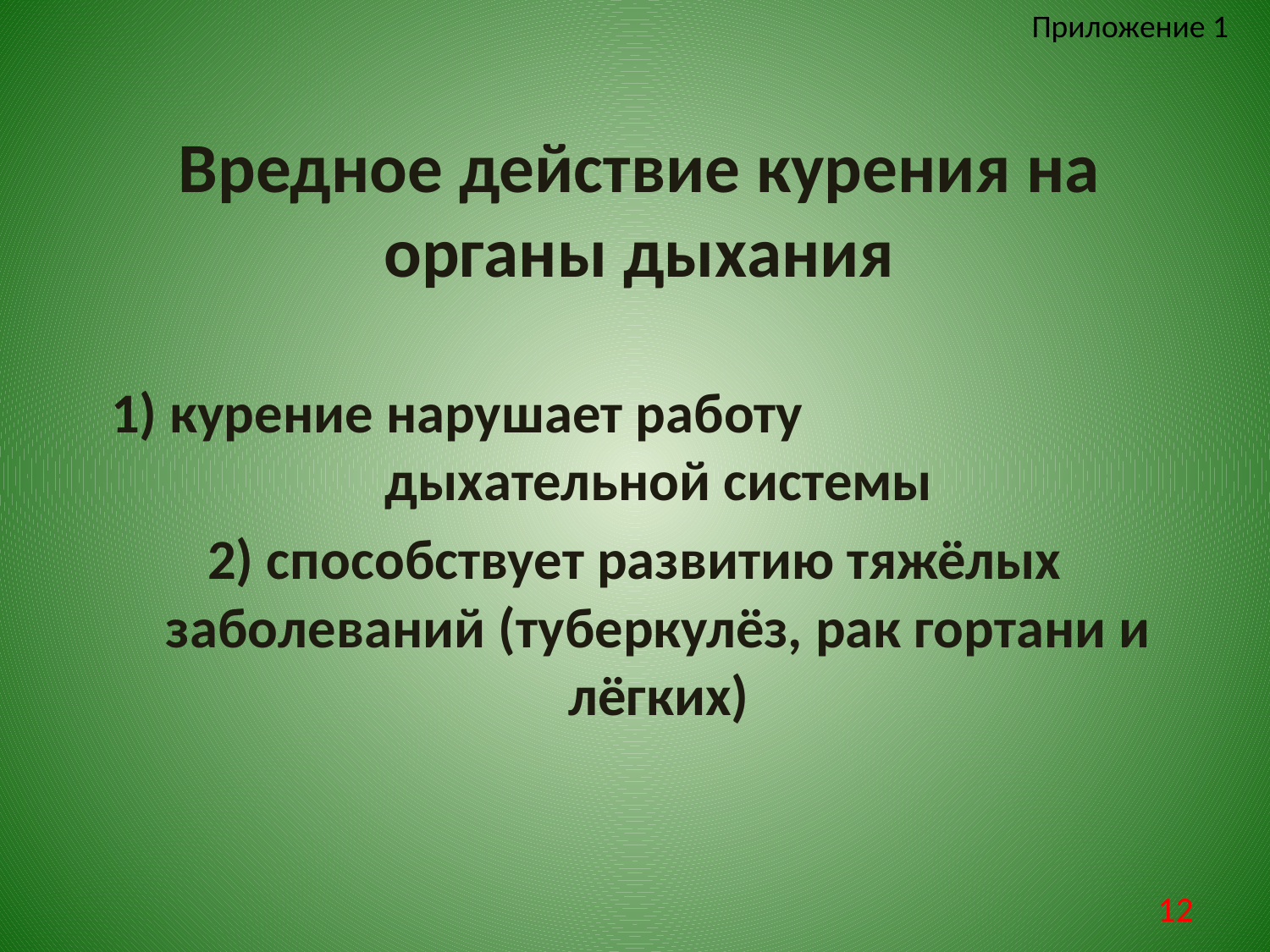

Приложение 1
# Вредное действие курения на органы дыхания

1) курение нарушает работу                             дыхательной системы
2) способствует развитию тяжёлых заболеваний (туберкулёз, рак гортани и лёгких)
12